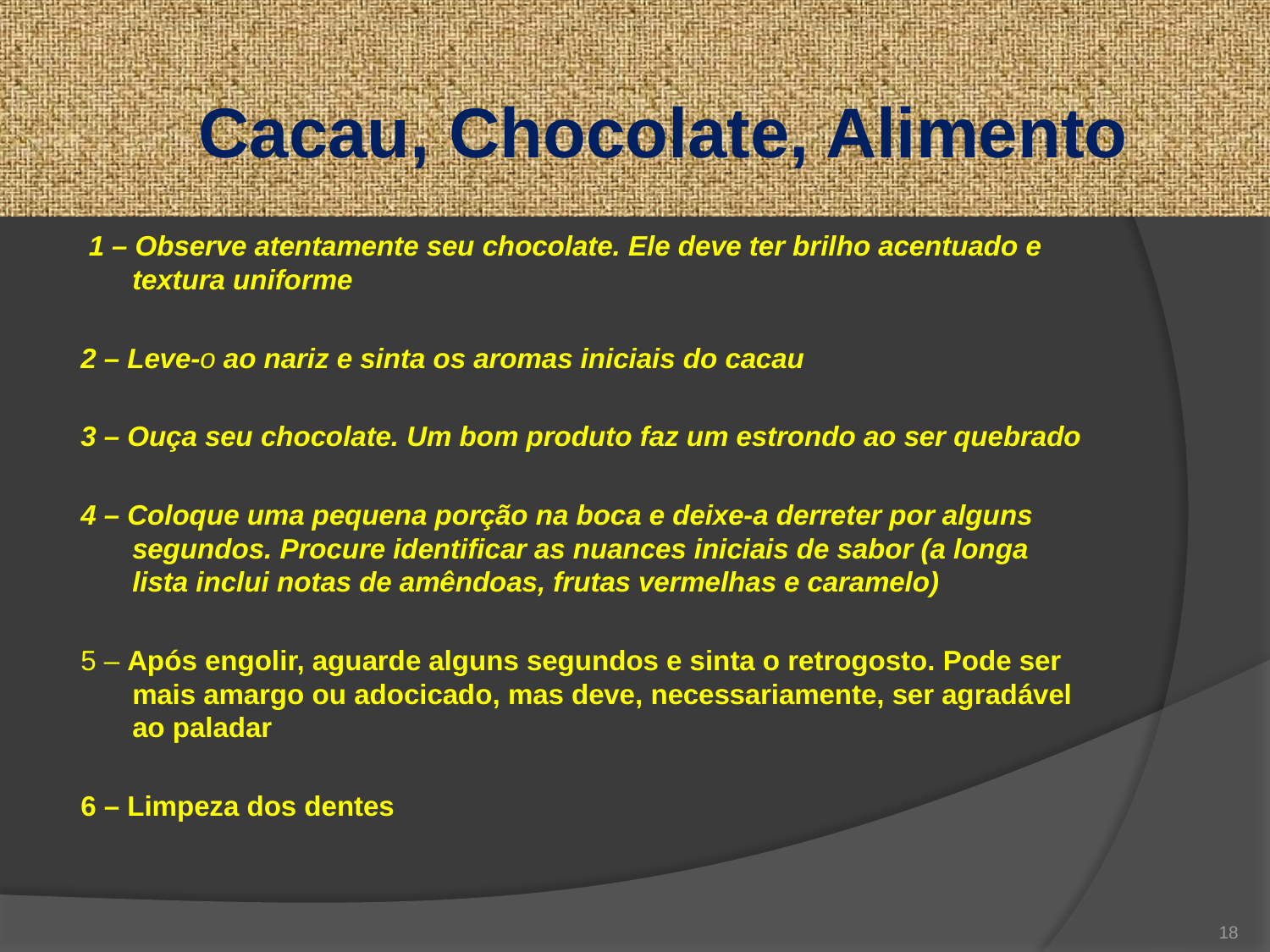

# Cacau, Chocolate, Alimento
 1 – Observe atentamente seu chocolate. Ele deve ter brilho acentuado e textura uniforme

2 – Leve-o ao nariz e sinta os aromas iniciais do cacau

3 – Ouça seu chocolate. Um bom produto faz um estrondo ao ser quebrado

4 – Coloque uma pequena porção na boca e deixe-a derreter por alguns segundos. Procure identificar as nuances iniciais de sabor (a longa lista inclui notas de amêndoas, frutas vermelhas e caramelo)

5 – Após engolir, aguarde alguns segundos e sinta o retrogosto. Pode ser mais amargo ou adocicado, mas deve, necessariamente, ser agradável ao paladar

6 – Limpeza dos dentes
18